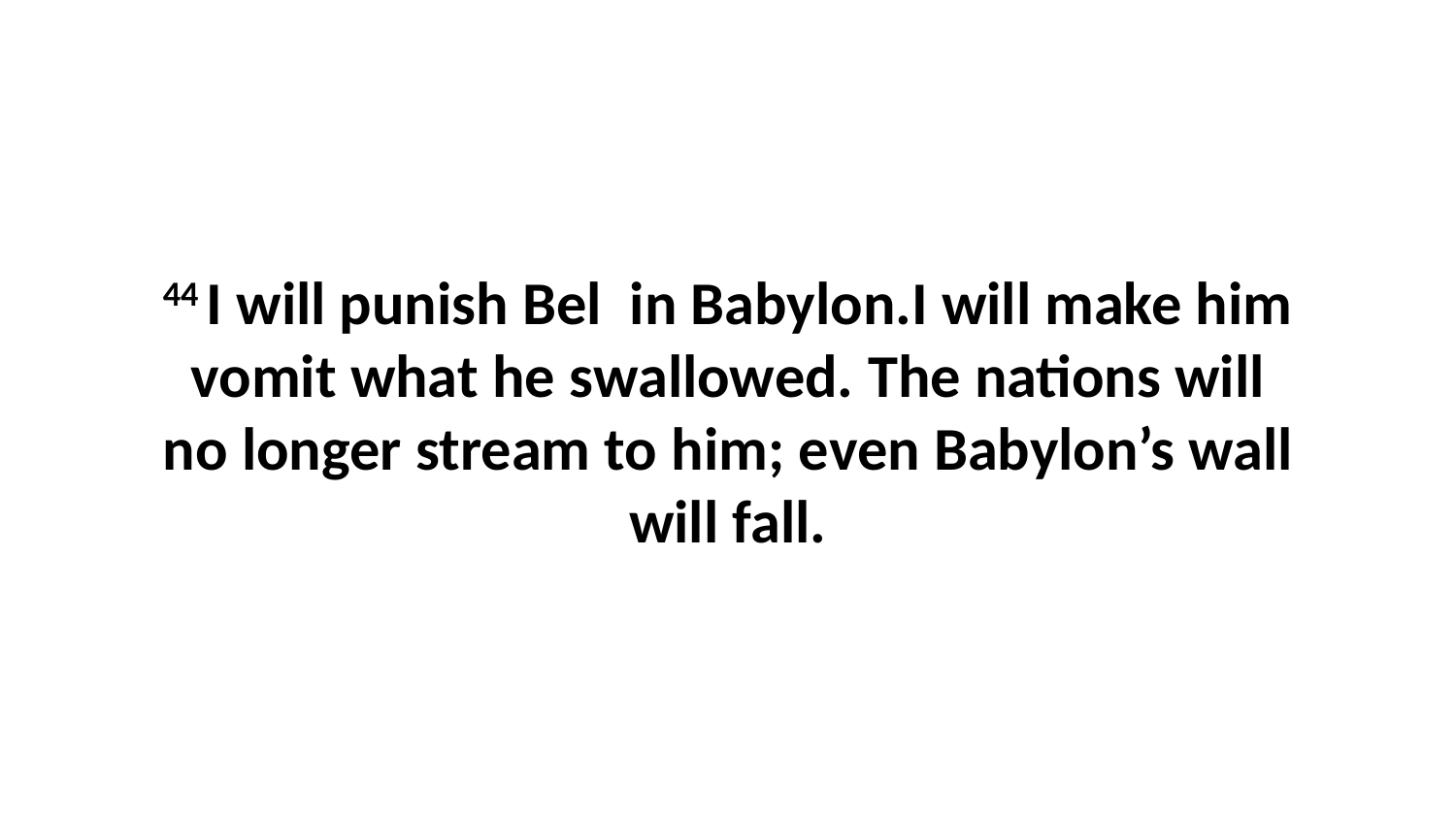

44 I will punish Bel  in Babylon.I will make him vomit what he swallowed. The nations will no longer stream to him; even Babylon’s wall will fall.